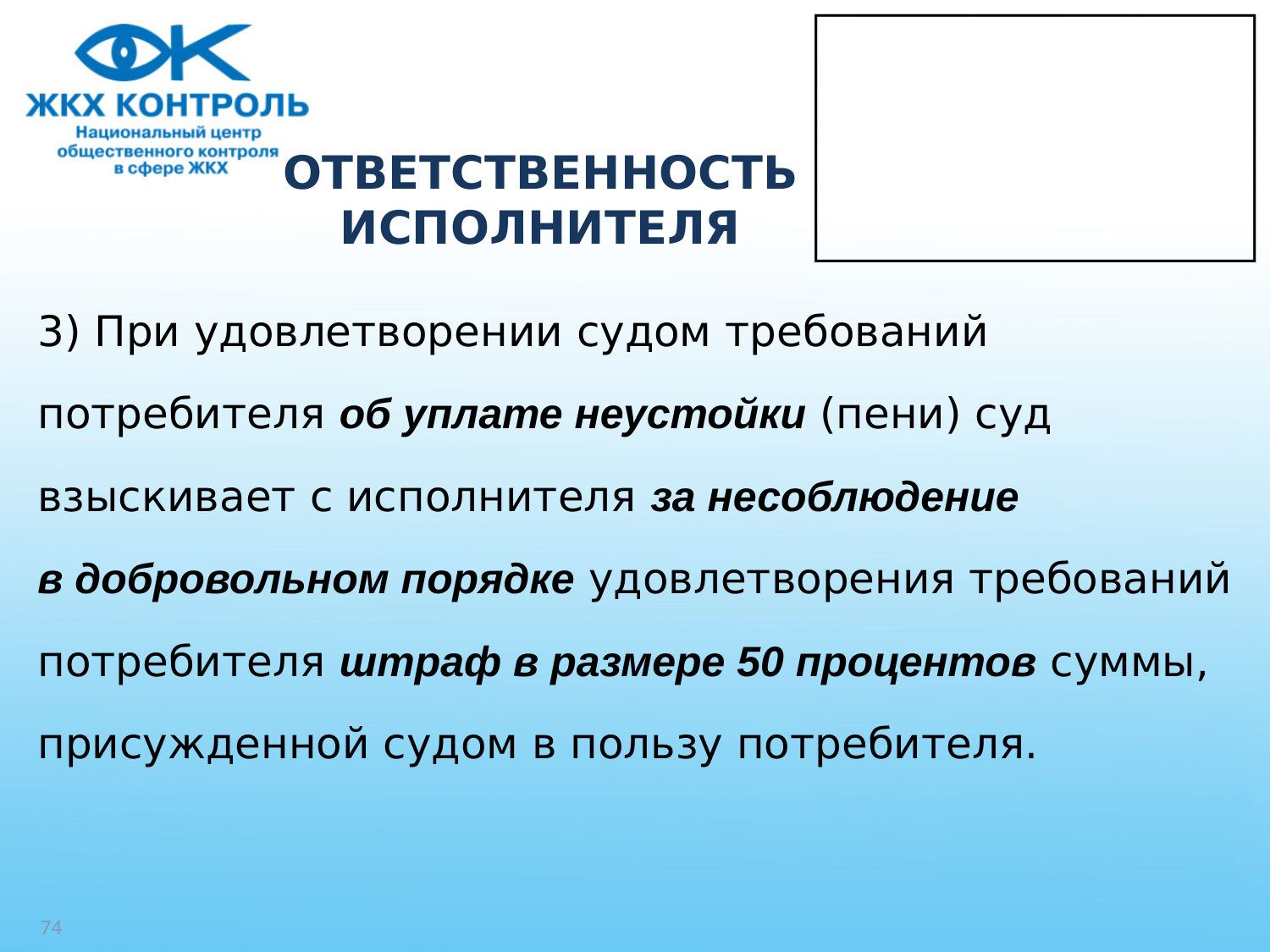

# ОТВЕТСТВЕННОСТЬ ИСПОЛНИТЕЛЯ
3) При удовлетворении судом требований
потребителя об уплате неустойки (пени) суд
взыскивает с исполнителя за несоблюдение
в добровольном порядке удовлетворения требований
потребителя штраф в размере 50 процентов суммы,
присужденной судом в пользу потребителя.

74